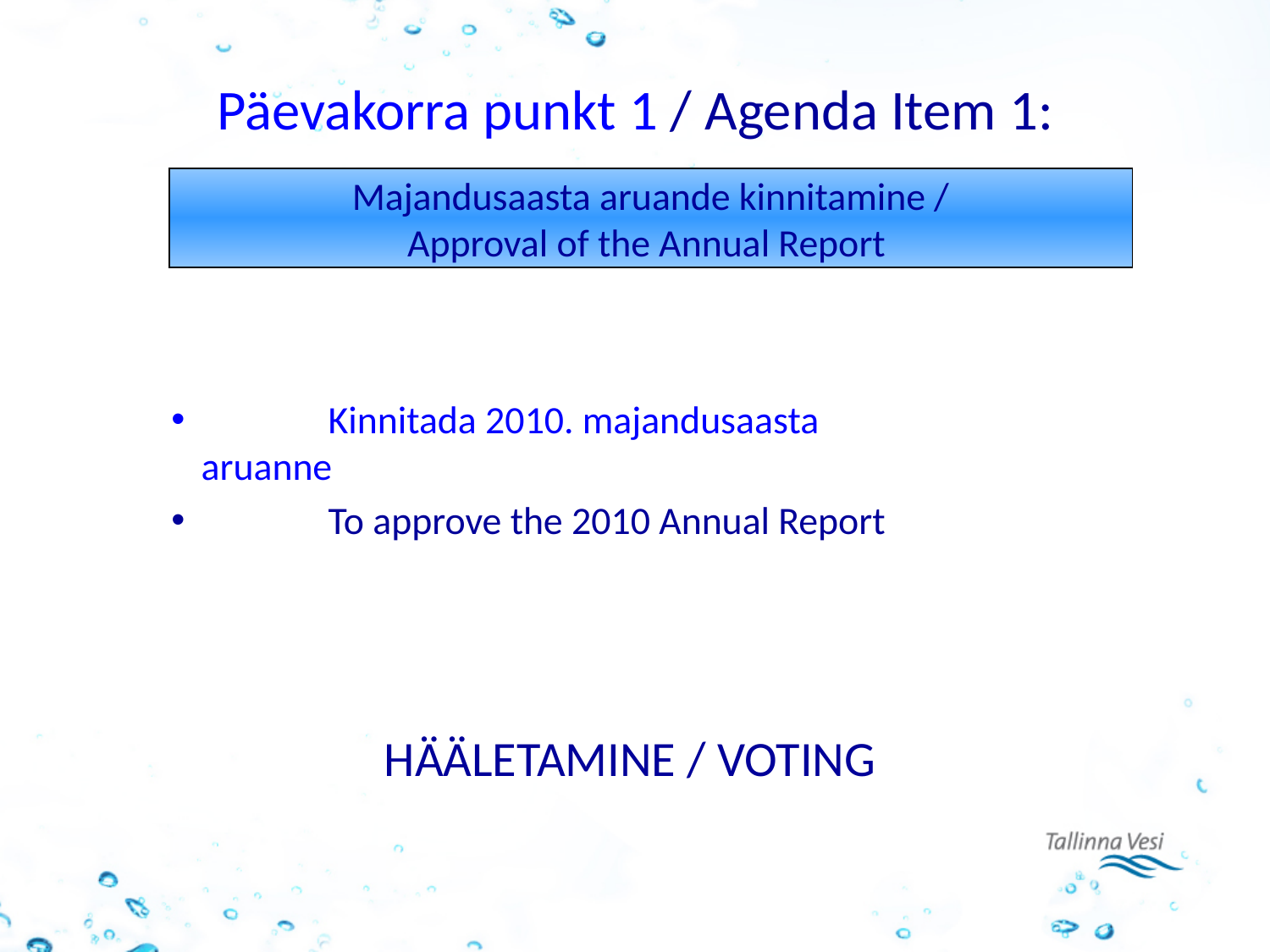

# Päevakorra punkt 1 / Agenda Item 1:
Majandusaasta aruande kinnitamine /
Approval of the Annual Report
 	Kinnitada 2010. majandusaasta aruanne
 	To approve the 2010 Annual Report
HÄÄLETAMINE / VOTING